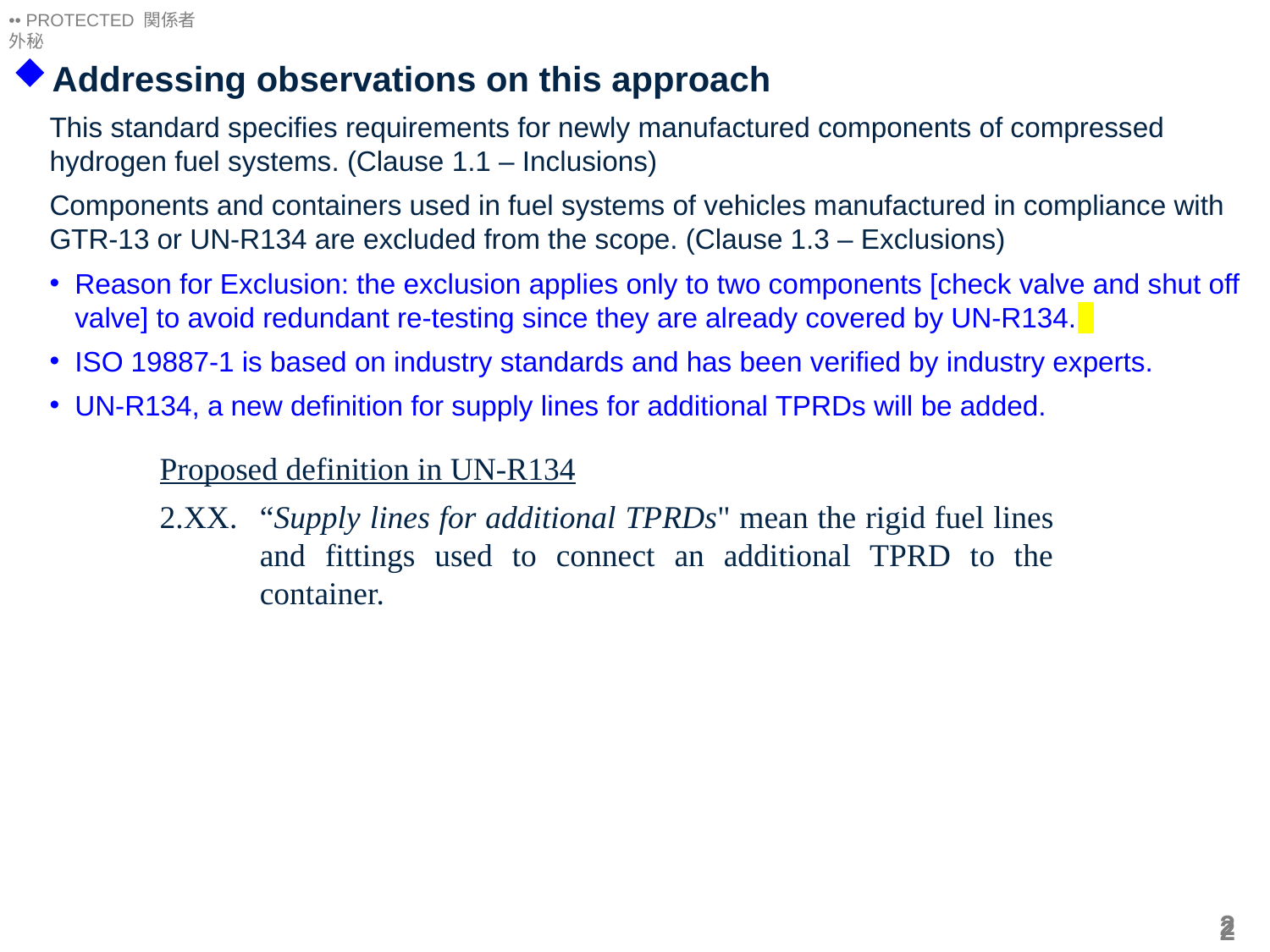

Addressing observations on this approach
This standard specifies requirements for newly manufactured components of compressed hydrogen fuel systems. (Clause 1.1 – Inclusions)
Components and containers used in fuel systems of vehicles manufactured in compliance with GTR-13 or UN-R134 are excluded from the scope. (Clause 1.3 – Exclusions)
Reason for Exclusion: the exclusion applies only to two components [check valve and shut off valve] to avoid redundant re-testing since they are already covered by UN-R134.
ISO 19887-1 is based on industry standards and has been verified by industry experts.
UN-R134, a new definition for supply lines for additional TPRDs will be added.
Proposed definition in UN-R134
2.XX.	“Supply lines for additional TPRDs" mean the rigid fuel lines and fittings used to connect an additional TPRD to the container.